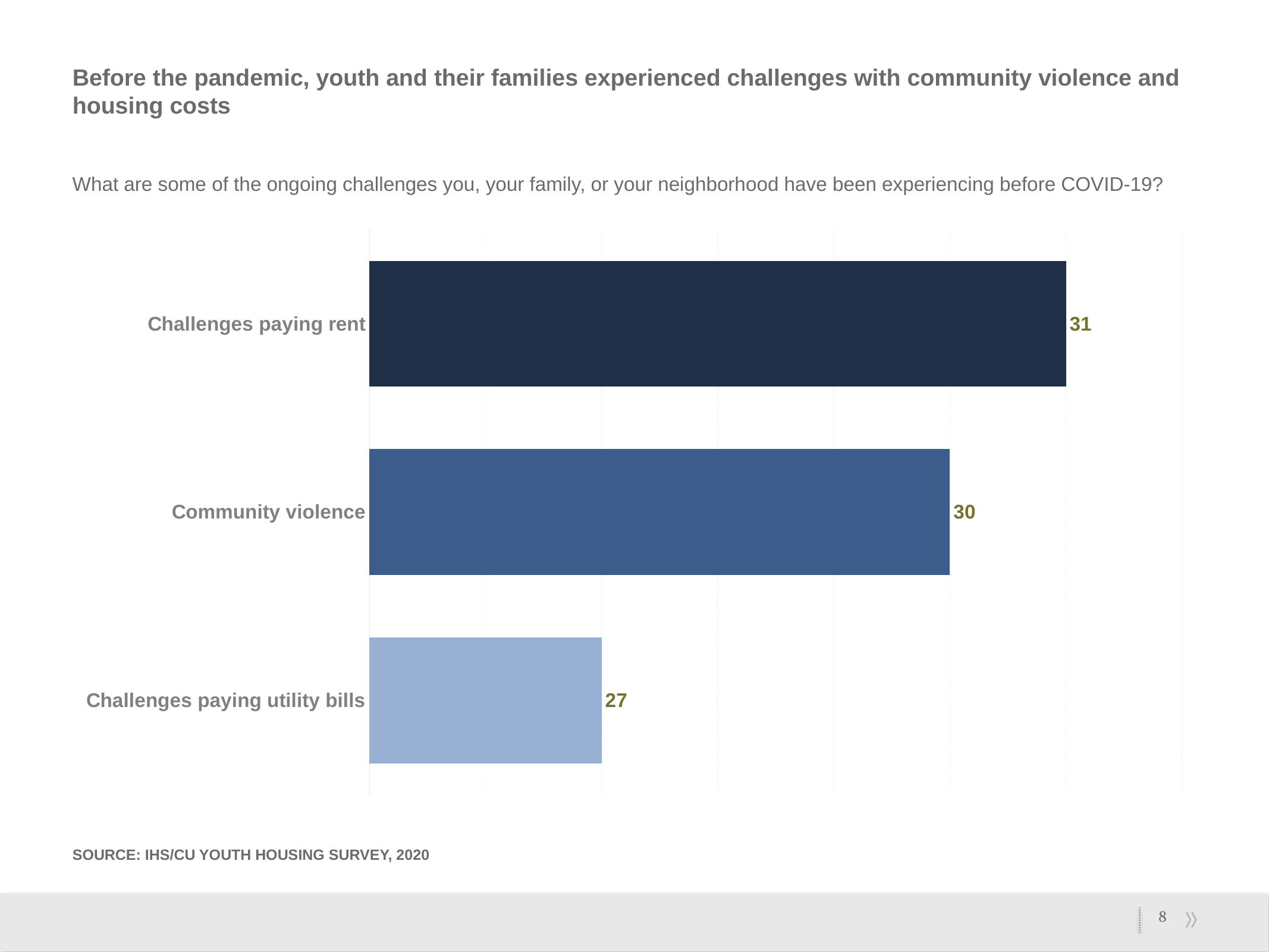

# Before the pandemic, youth and their families experienced challenges with community violence and housing costs
What are some of the ongoing challenges you, your family, or your neighborhood have been experiencing before COVID-19?

### Chart

| Category | Responses |
|---|---|
| Challenges paying rent | 31.0 |
| Community violence | 30.0 |
| Challenges paying utility bills | 27.0 |
Source: IHS/CU youth Housing Survey, 2020

8